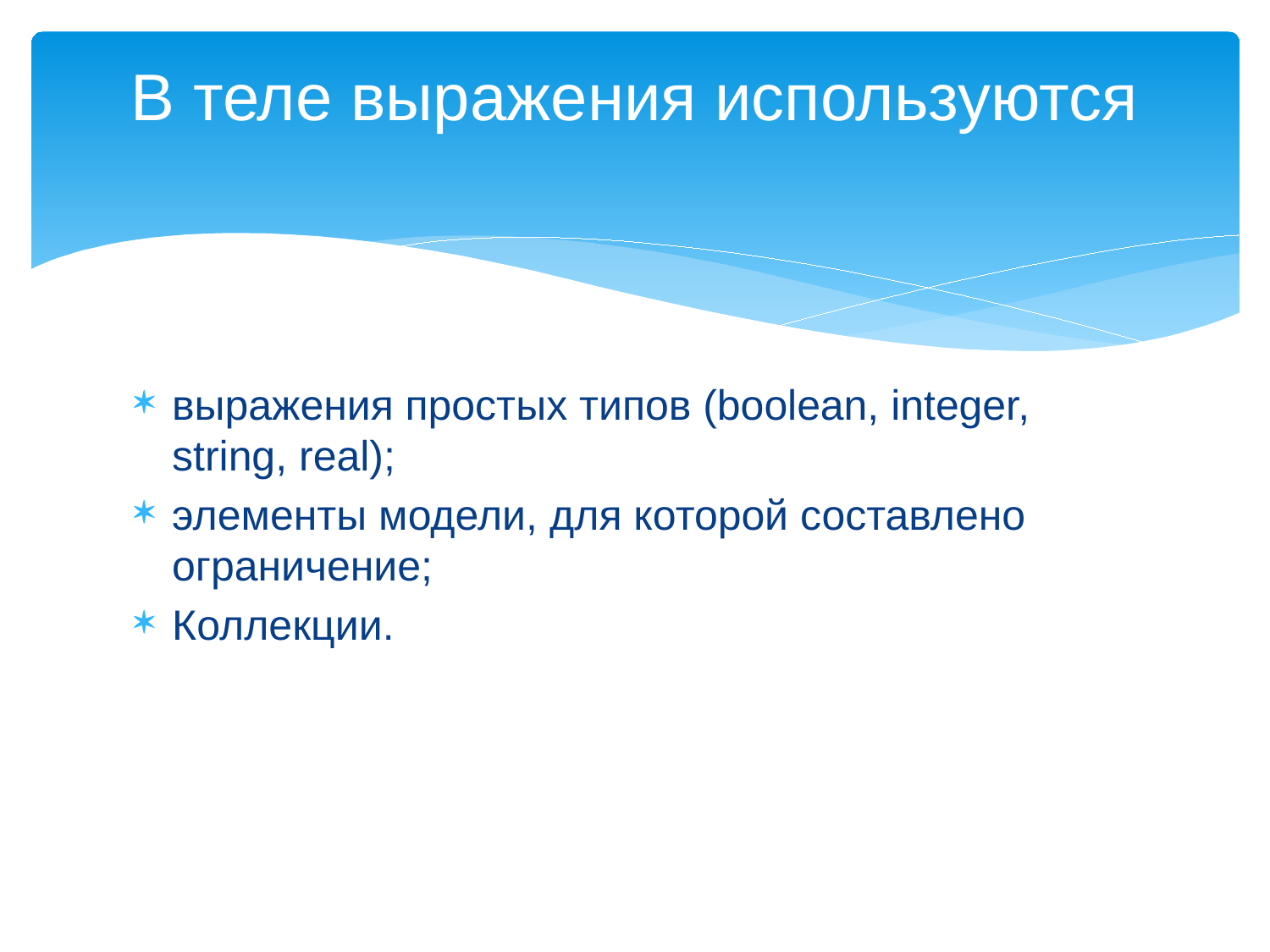

# В теле выражения используются
выражения простых типов (boolean, integer, string, real);
элементы модели, для которой составлено ограничение;
Коллекции.